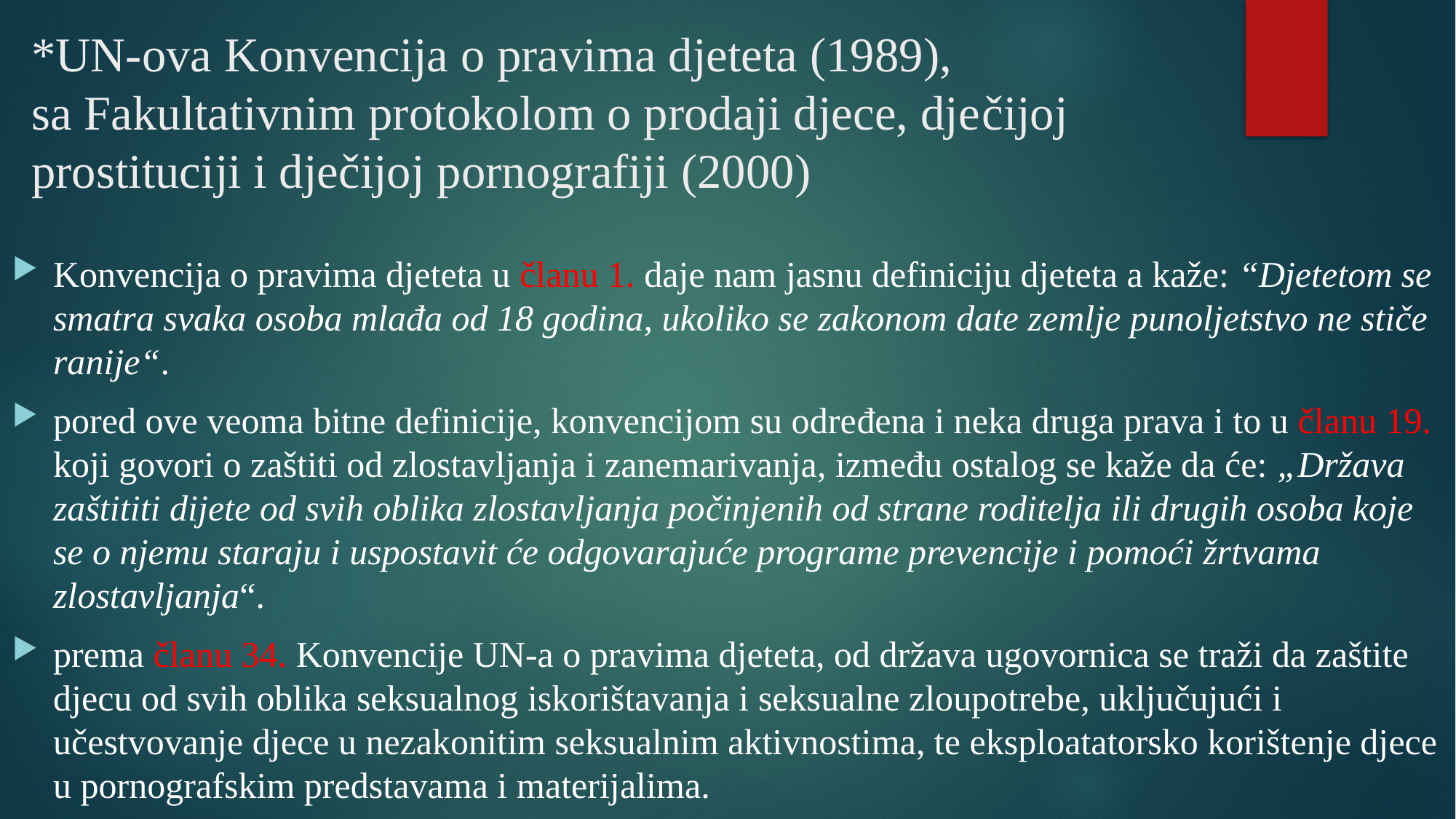

# *UN-ova Konvencija o pravima djeteta (1989), sa Fakultativnim protokolom o prodaji djece, dječijoj prostituciji i dječijoj pornografiji (2000)

Konvencija o pravima djeteta u članu 1. daje nam jasnu definiciju djeteta a kaže: “Djetetom se smatra svaka osoba mlađa od 18 godina, ukoliko se zakonom date zemlje punoljetstvo ne stiče ranije“.
pored ove veoma bitne definicije, konvencijom su određena i neka druga prava i to u članu 19. koji govori o zaštiti od zlostavljanja i zanemarivanja, između ostalog se kaže da će: „Država zaštititi dijete od svih oblika zlostavljanja počinjenih od strane roditelja ili drugih osoba koje se o njemu staraju i uspostavit će odgovarajuće programe prevencije i pomoći žrtvama zlostavljanja“.
prema članu 34. Konvencije UN-a o pravima djeteta, od država ugovornica se traži da zaštite djecu od svih oblika seksualnog iskorištavanja i seksualne zloupotrebe, uključujući i učestvovanje djece u nezakonitim seksualnim aktivnostima, te eksploatatorsko korištenje djece u pornografskim predstavama i materijalima.